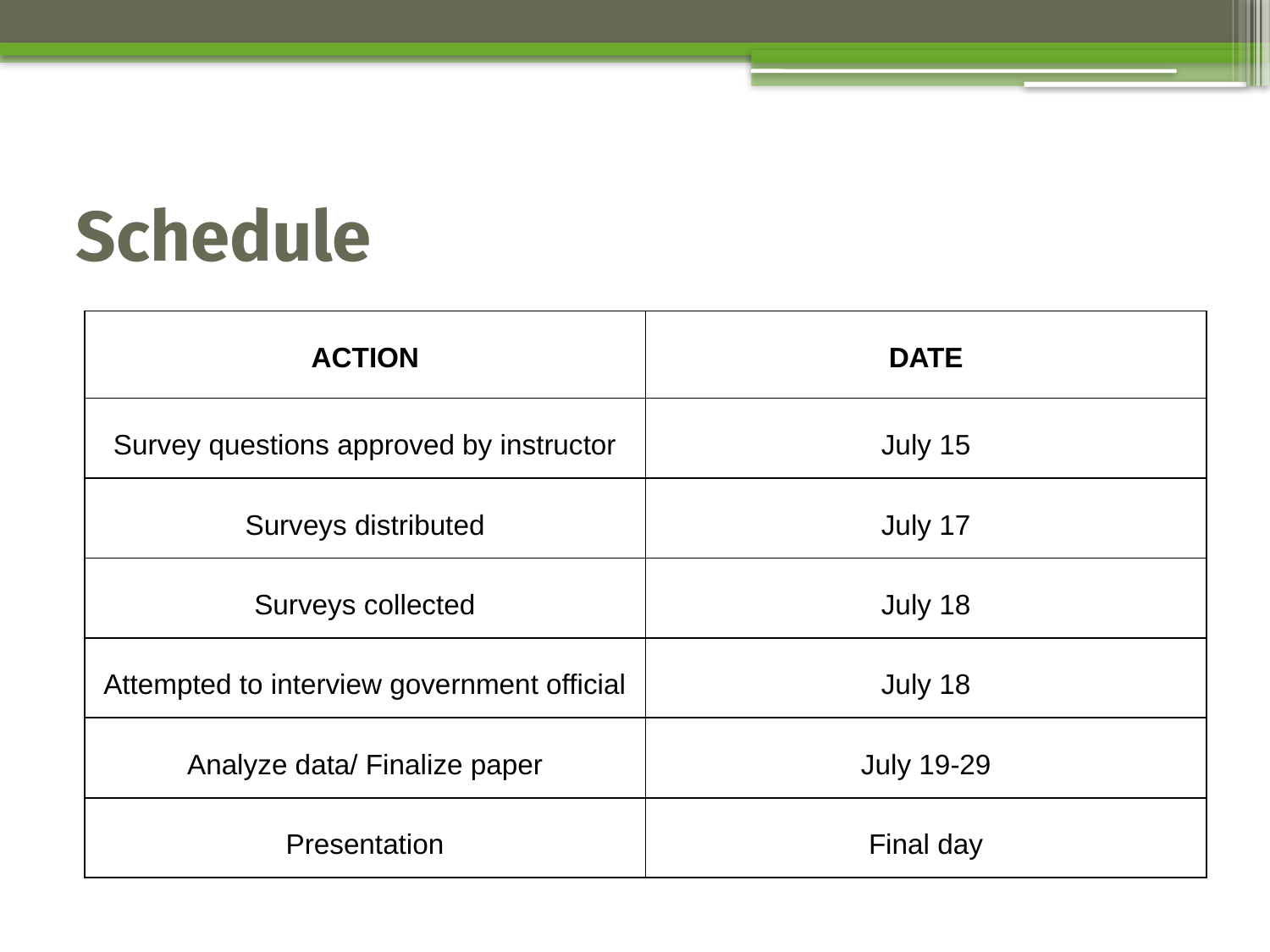

# Schedule
| ACTION | DATE |
| --- | --- |
| Survey questions approved by instructor | July 15 |
| Surveys distributed | July 17 |
| Surveys collected | July 18 |
| Attempted to interview government official | July 18 |
| Analyze data/ Finalize paper | July 19-29 |
| Presentation | Final day |